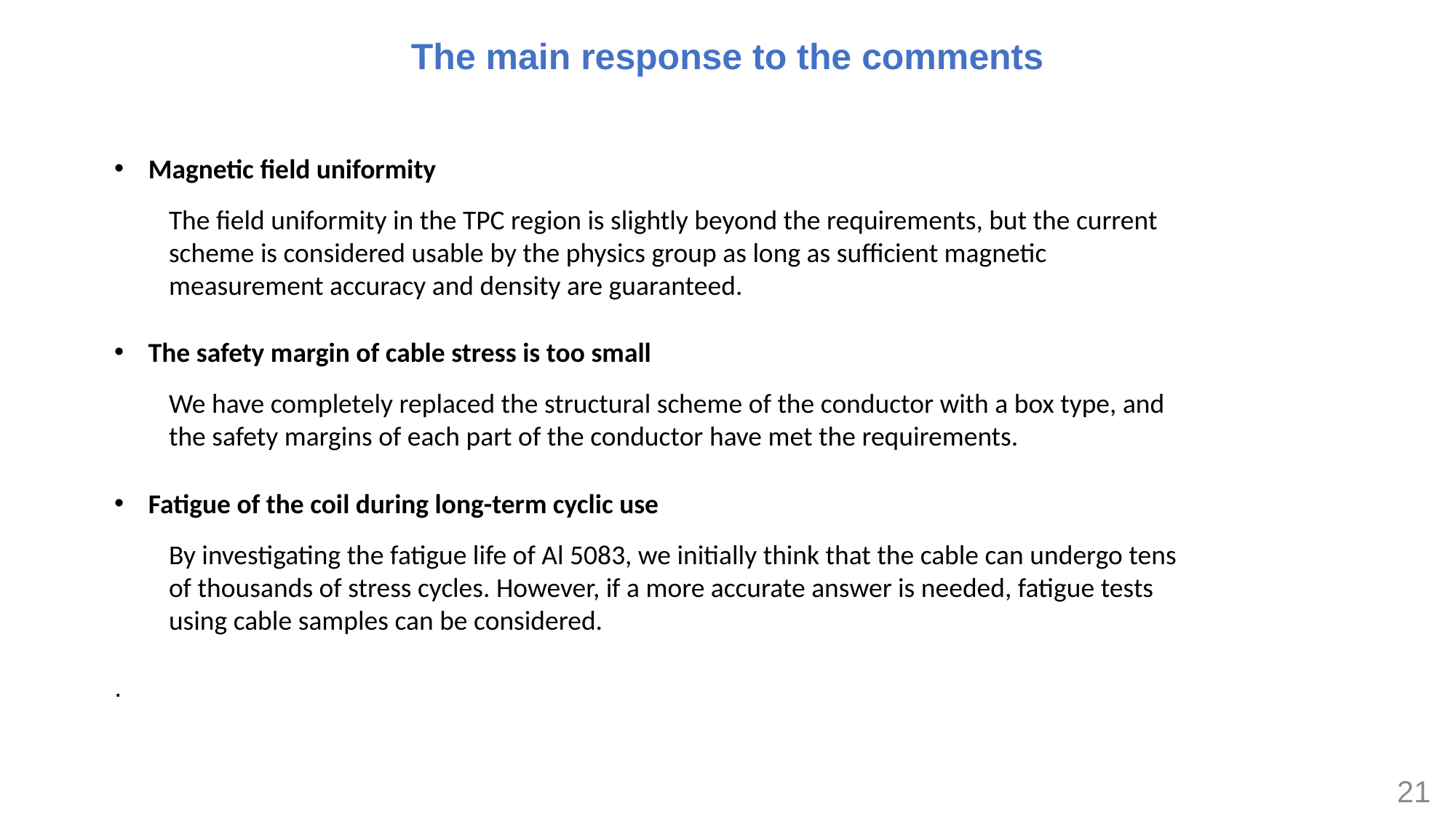

The main response to the comments
Magnetic field uniformity
The field uniformity in the TPC region is slightly beyond the requirements, but the current scheme is considered usable by the physics group as long as sufficient magnetic measurement accuracy and density are guaranteed.
The safety margin of cable stress is too small
We have completely replaced the structural scheme of the conductor with a box type, and the safety margins of each part of the conductor have met the requirements.
Fatigue of the coil during long-term cyclic use
By investigating the fatigue life of Al 5083, we initially think that the cable can undergo tens of thousands of stress cycles. However, if a more accurate answer is needed, fatigue tests using cable samples can be considered.
.
21